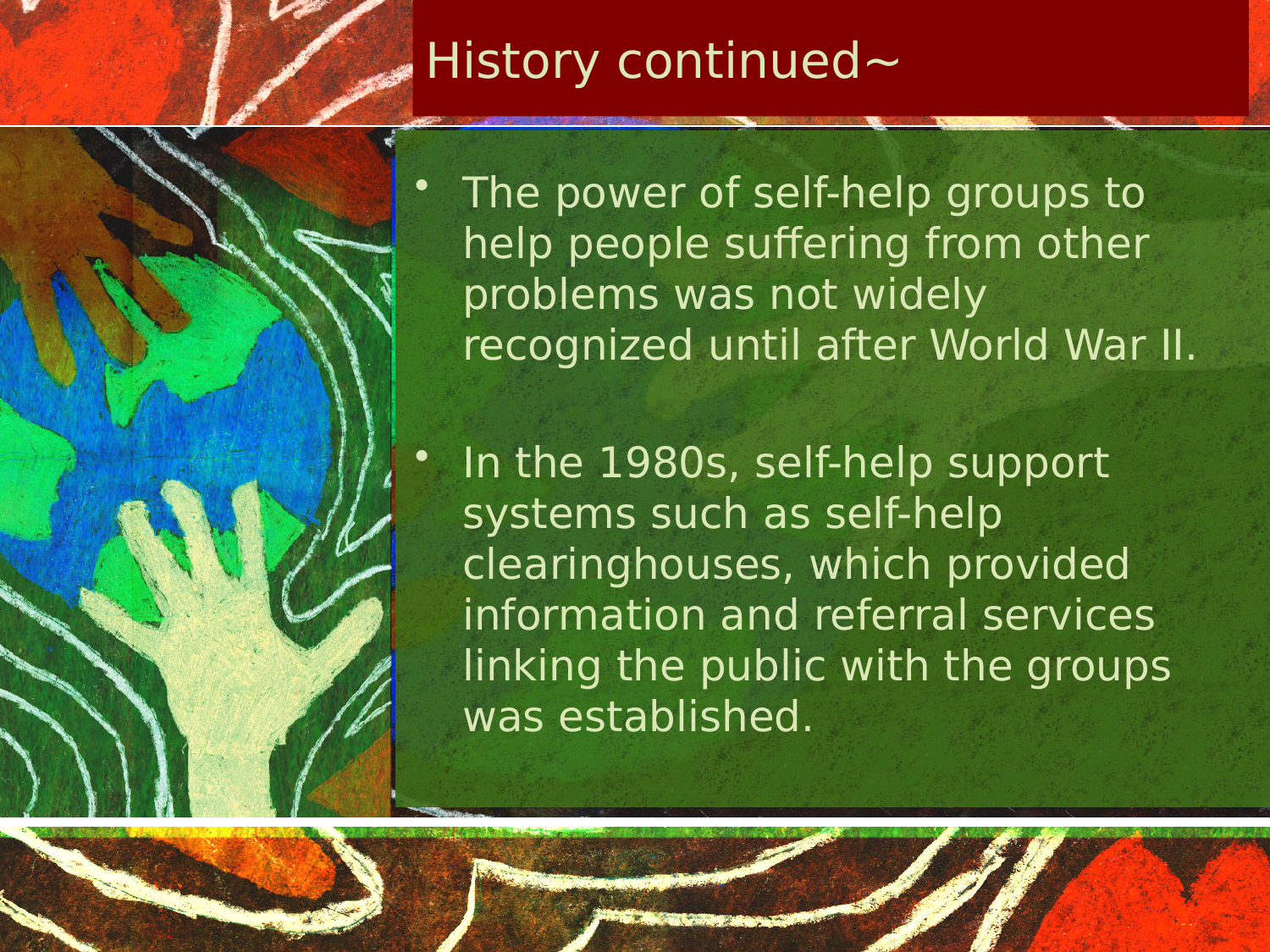

# History continued~
The power of self-help groups to help people suffering from other problems was not widely recognized until after World War II.

In the 1980s, self-help support systems such as self-help clearinghouses, which provided information and referral services linking the public with the groups was established.